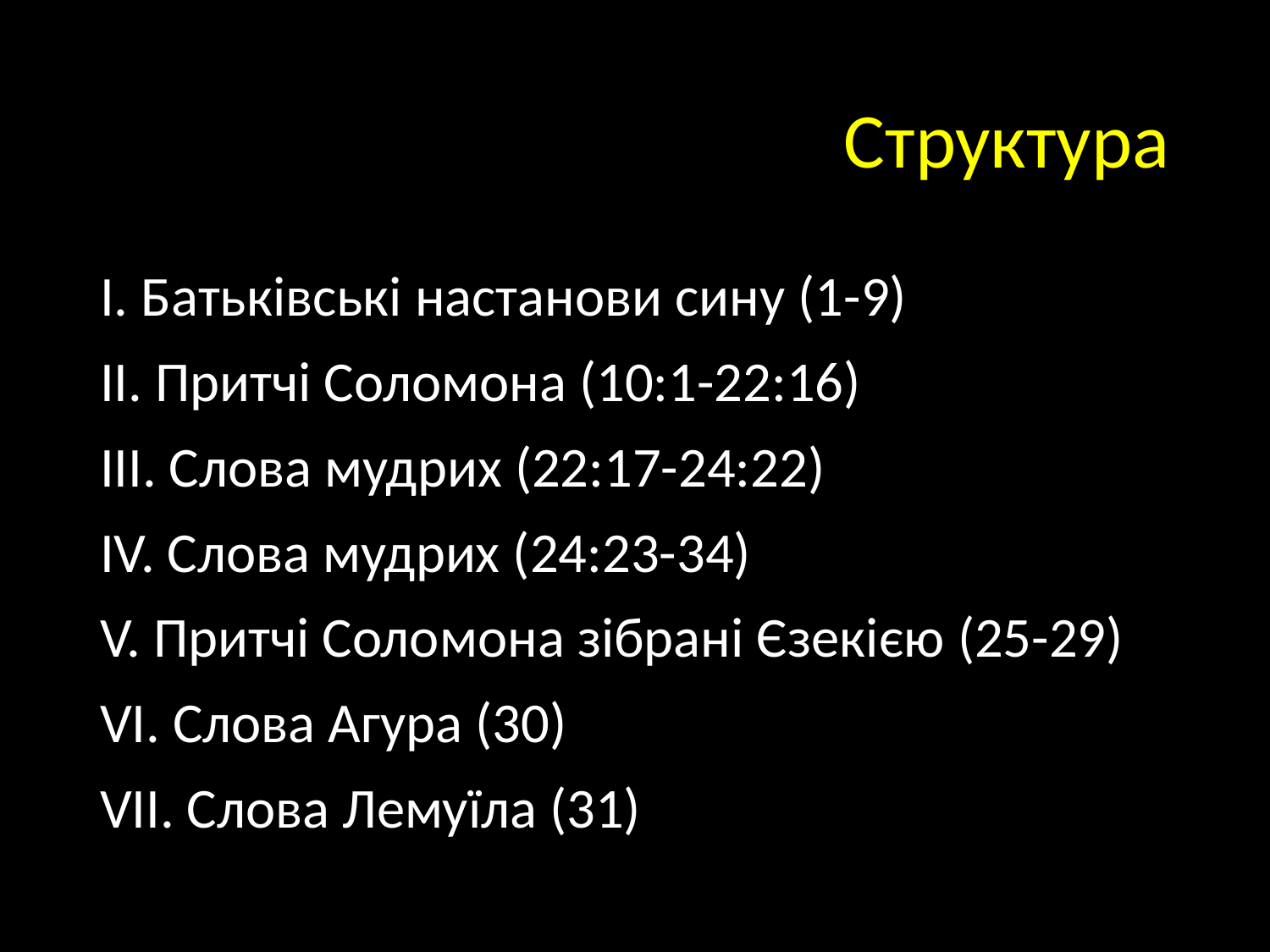

# Структура
І. Батьківські настанови сину (1-9)
ІІ. Притчі Соломона (10:1-22:16)
ІІІ. Слова мудрих (22:17-24:22)
ІV. Слова мудрих (24:23-34)
V. Притчі Соломона зібрані Єзекією (25-29)
VІ. Слова Агура (30)
VІІ. Слова Лемуїла (31)